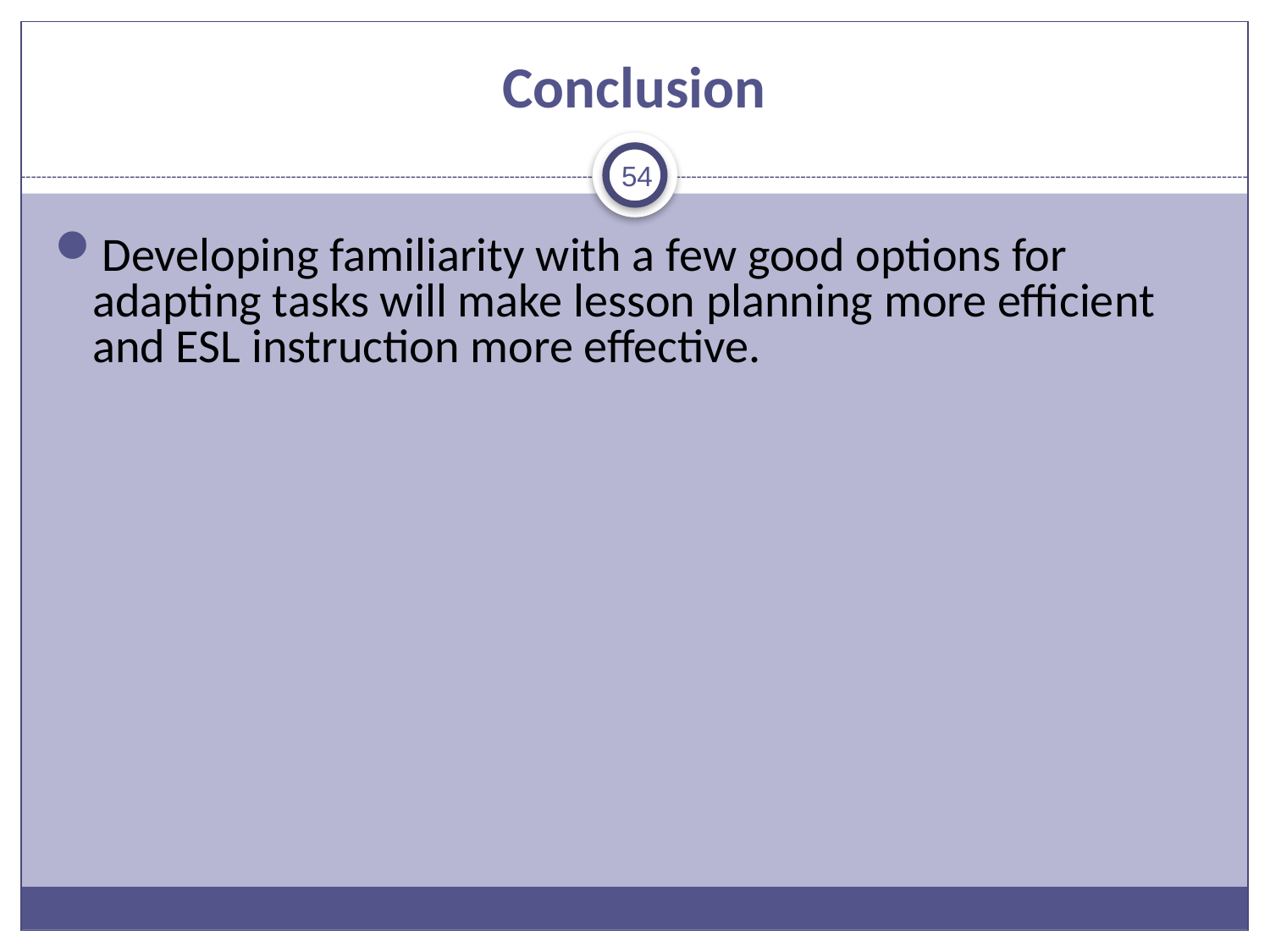

# Conclusion
54
Developing familiarity with a few good options for adapting tasks will make lesson planning more efficient and ESL instruction more effective.